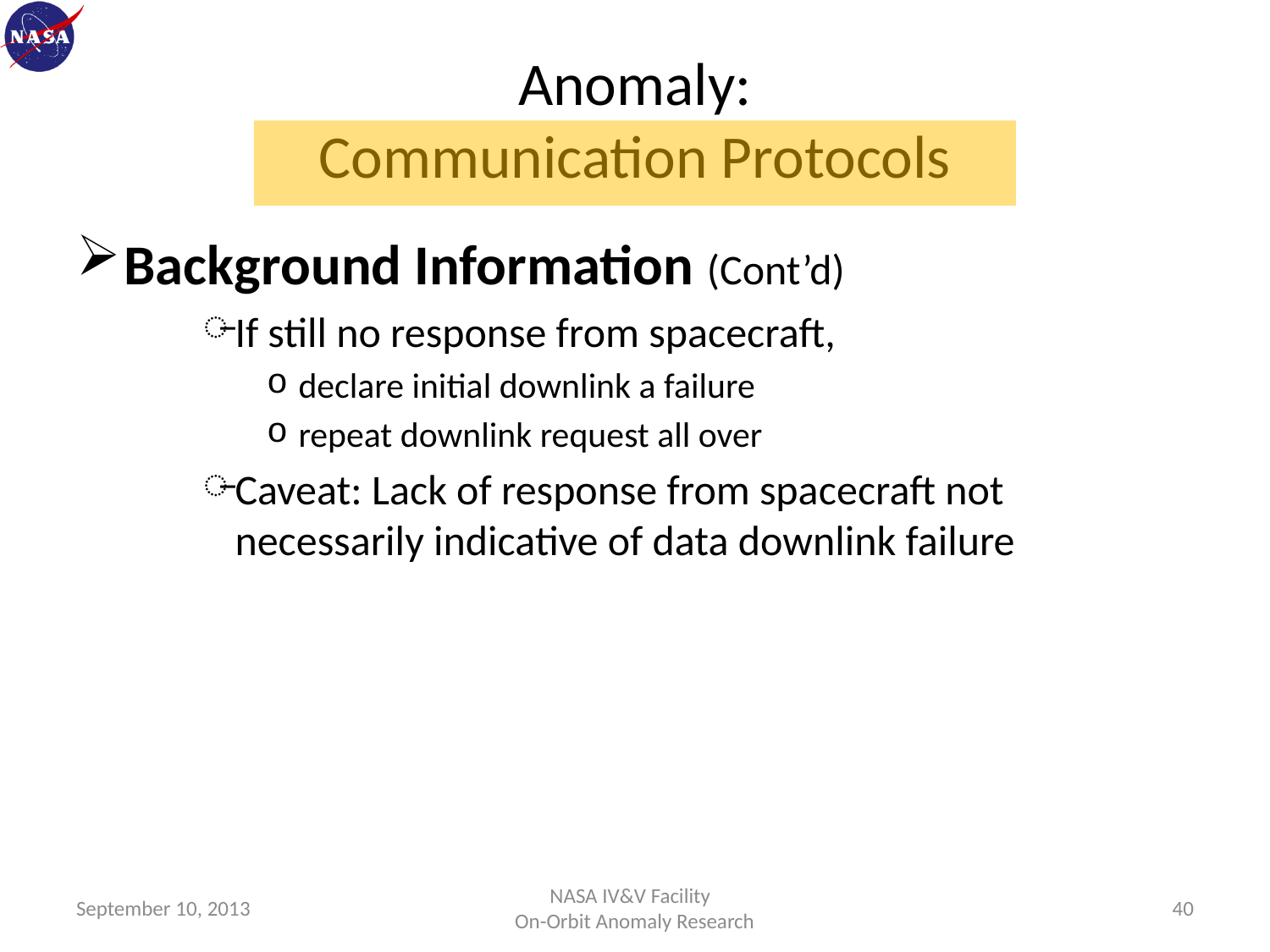

# Anomaly: Communication Protocols

Background Information (Cont’d)
If still no response from spacecraft,
declare initial downlink a failure
repeat downlink request all over
Caveat: Lack of response from spacecraft not necessarily indicative of data downlink failure
September 10, 2013
NASA IV&V Facility
On-Orbit Anomaly Research
40